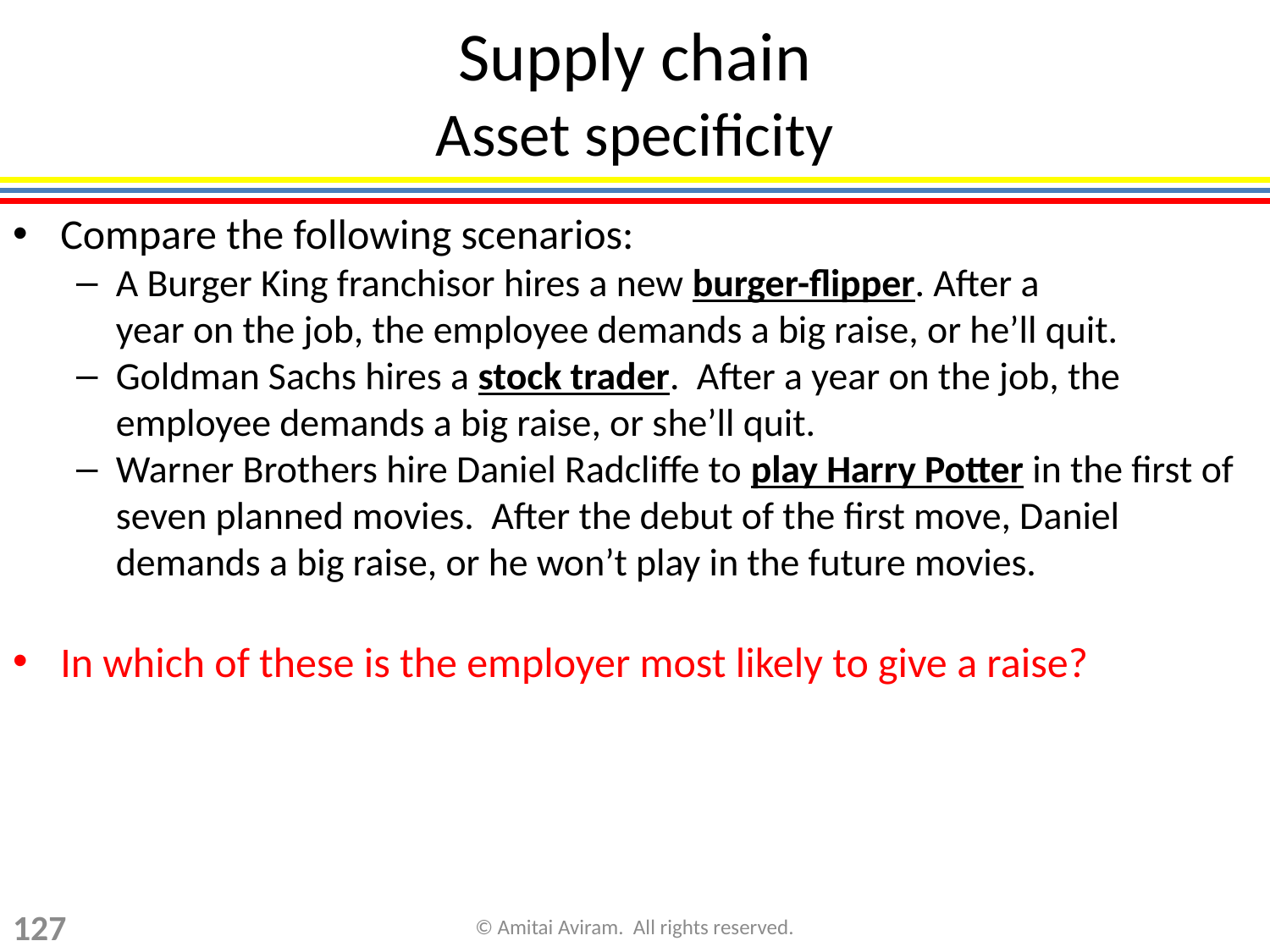

# Supply chain Asset specificity
Compare the following scenarios:
A Burger King franchisor hires a new burger-flipper. After a
year on the job, the employee demands a big raise, or he’ll quit.
Goldman Sachs hires a stock trader.  After a year on the job, the employee demands a big raise, or she’ll quit.
Warner Brothers hire Daniel Radcliffe to play Harry Potter in the first of seven planned movies.  After the debut of the first move, Daniel demands a big raise, or he won’t play in the future movies.

In which of these is the employer most likely to give a raise?
127
© Amitai Aviram.  All rights reserved.